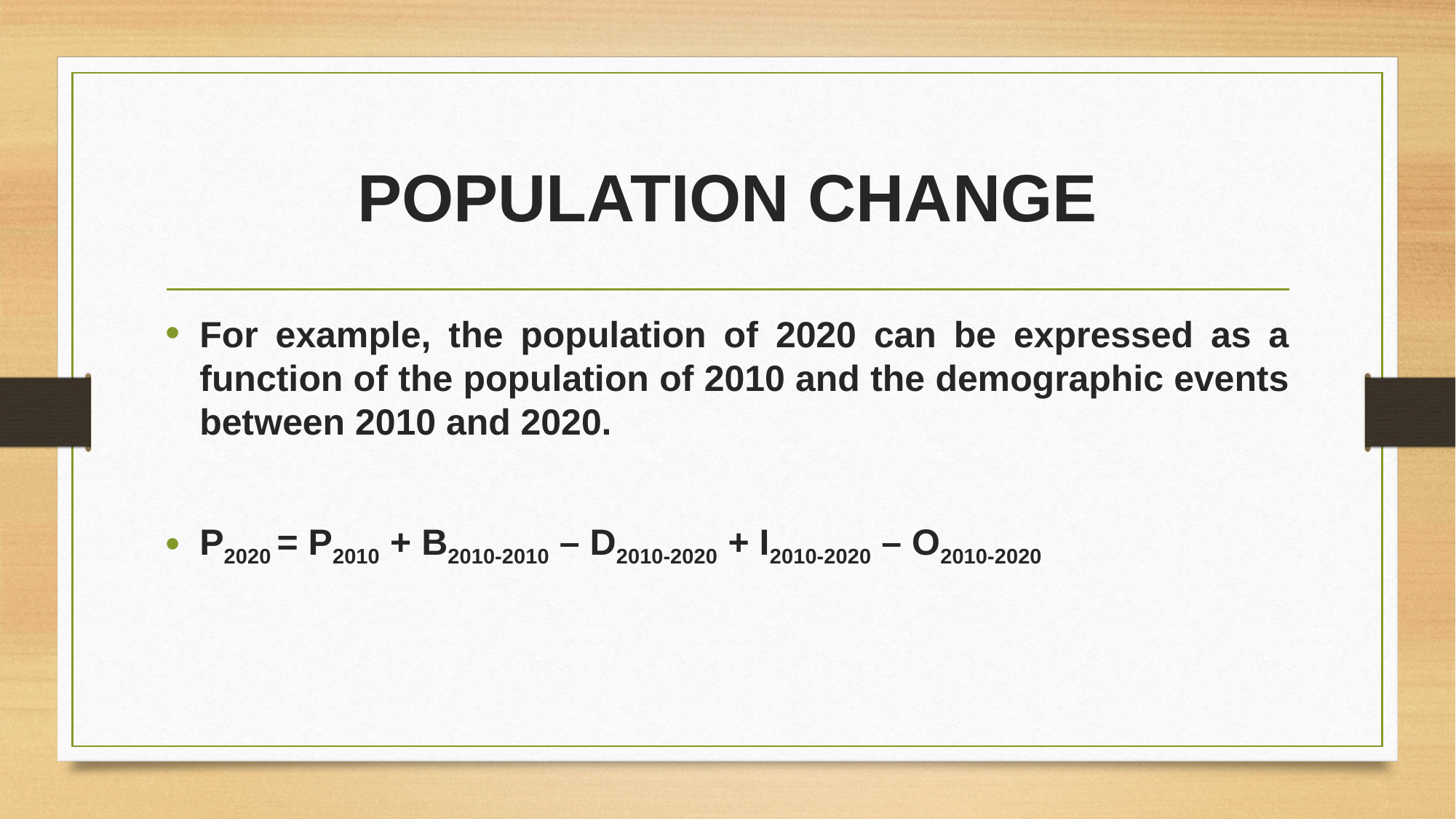

# POPULATION CHANGE
For example, the population of 2020 can be expressed as a function of the population of 2010 and the demographic events between 2010 and 2020.

P2020 = P2010 + B2010-2010 – D2010-2020 + I2010-2020 – O2010-2020